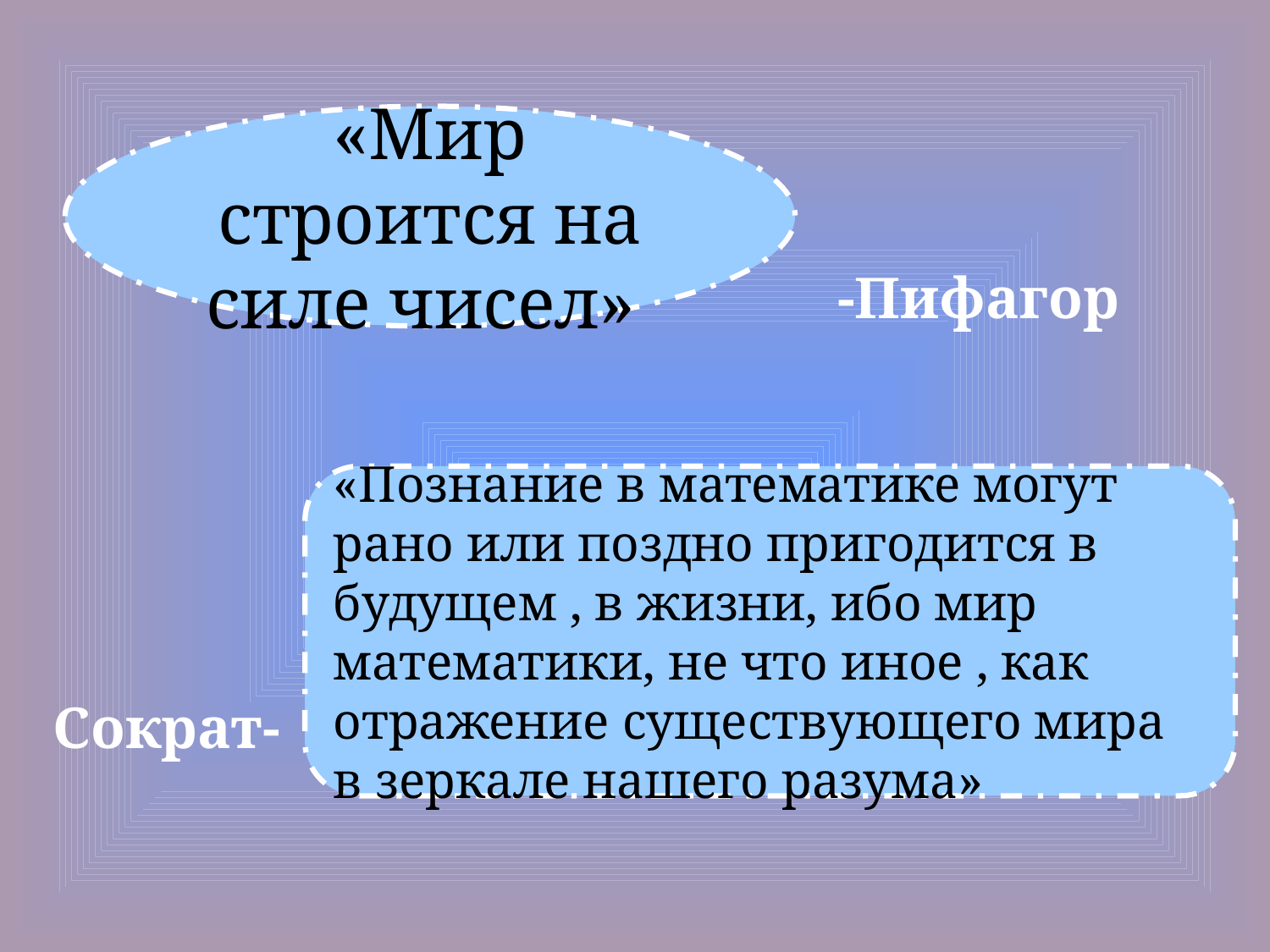

«Мир строится на силе чисел»
-Пифагор
«Познание в математике могут рано или поздно пригодится в будущем , в жизни, ибо мир математики, не что иное , как отражение существующего мира в зеркале нашего разума»
Сократ-